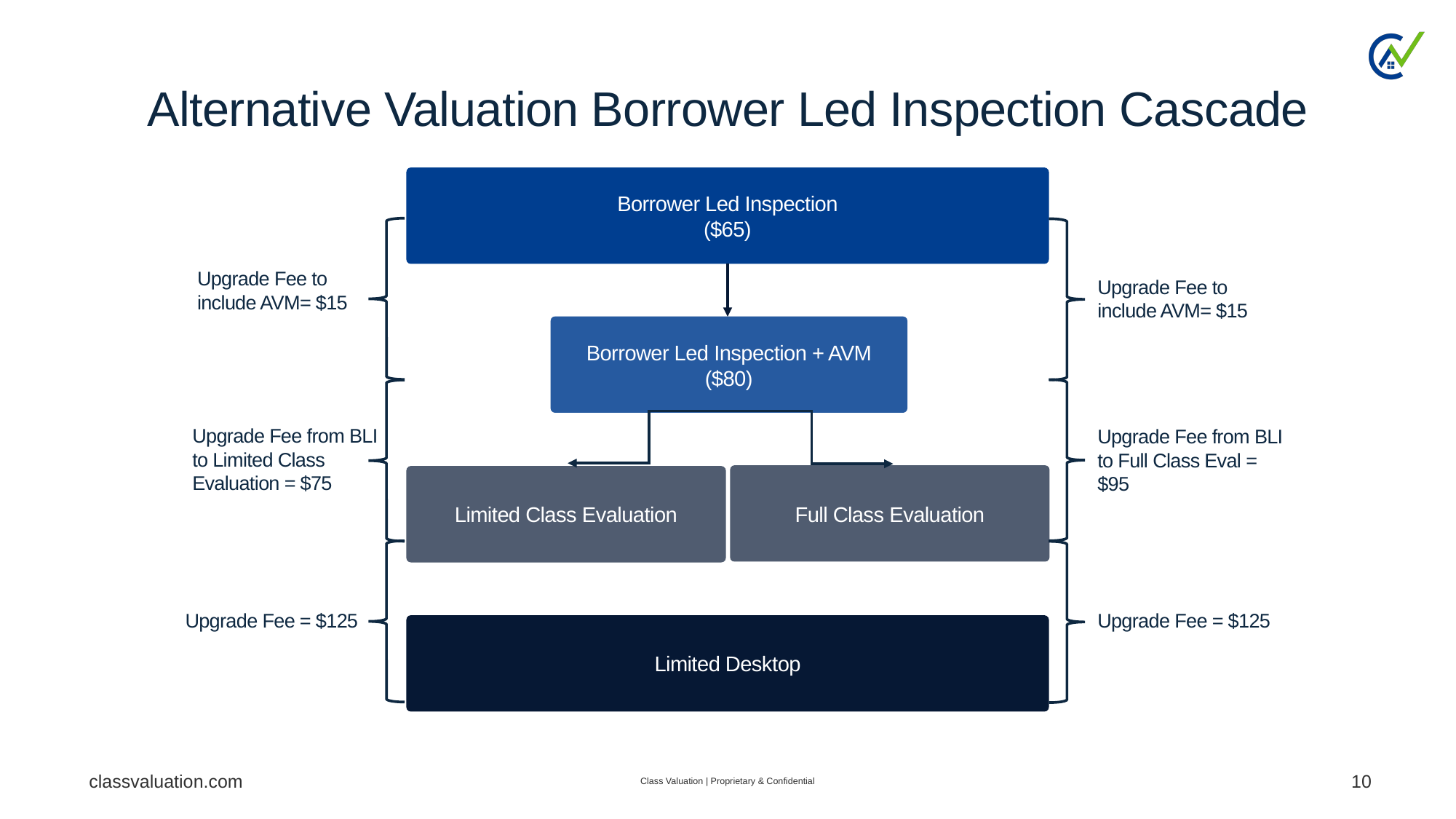

# Alternative Valuation Borrower Led Inspection Cascade
Borrower Led Inspection
($65)

Upgrade Fee to include AVM= $15
Upgrade Fee to include AVM= $15
Borrower Led Inspection + AVM
($80)
Upgrade Fee from BLI to Limited Class Evaluation = $75
Upgrade Fee from BLI to Full Class Eval = $95
Full Class Evaluation
Limited Class Evaluation
Upgrade Fee = $125
Upgrade Fee = $125
Limited Desktop
Class Valuation | Proprietary & Confidential
10